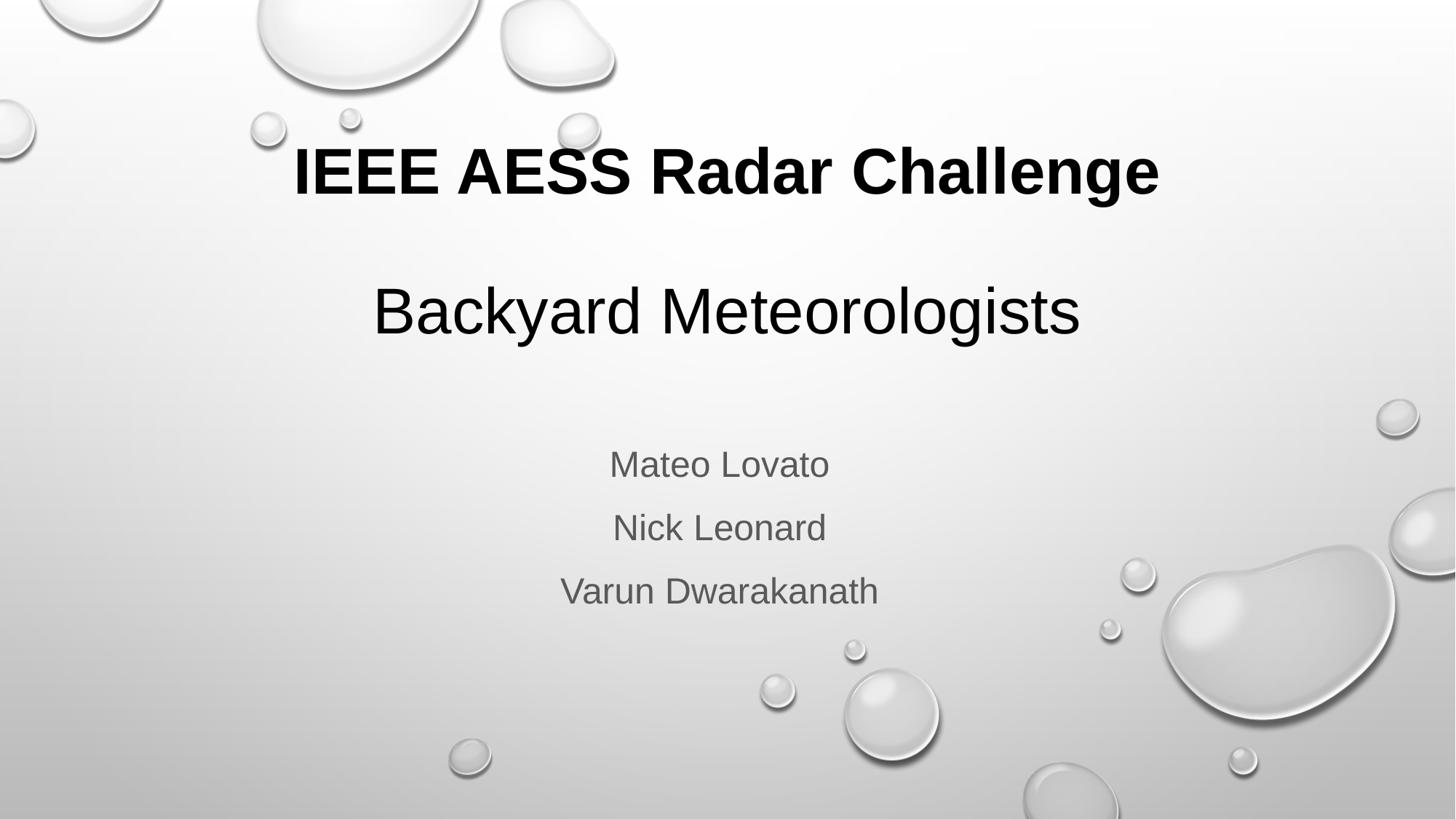

# IEEE AESS Radar Challenge Backyard Meteorologists
Mateo Lovato
Nick Leonard
Varun Dwarakanath